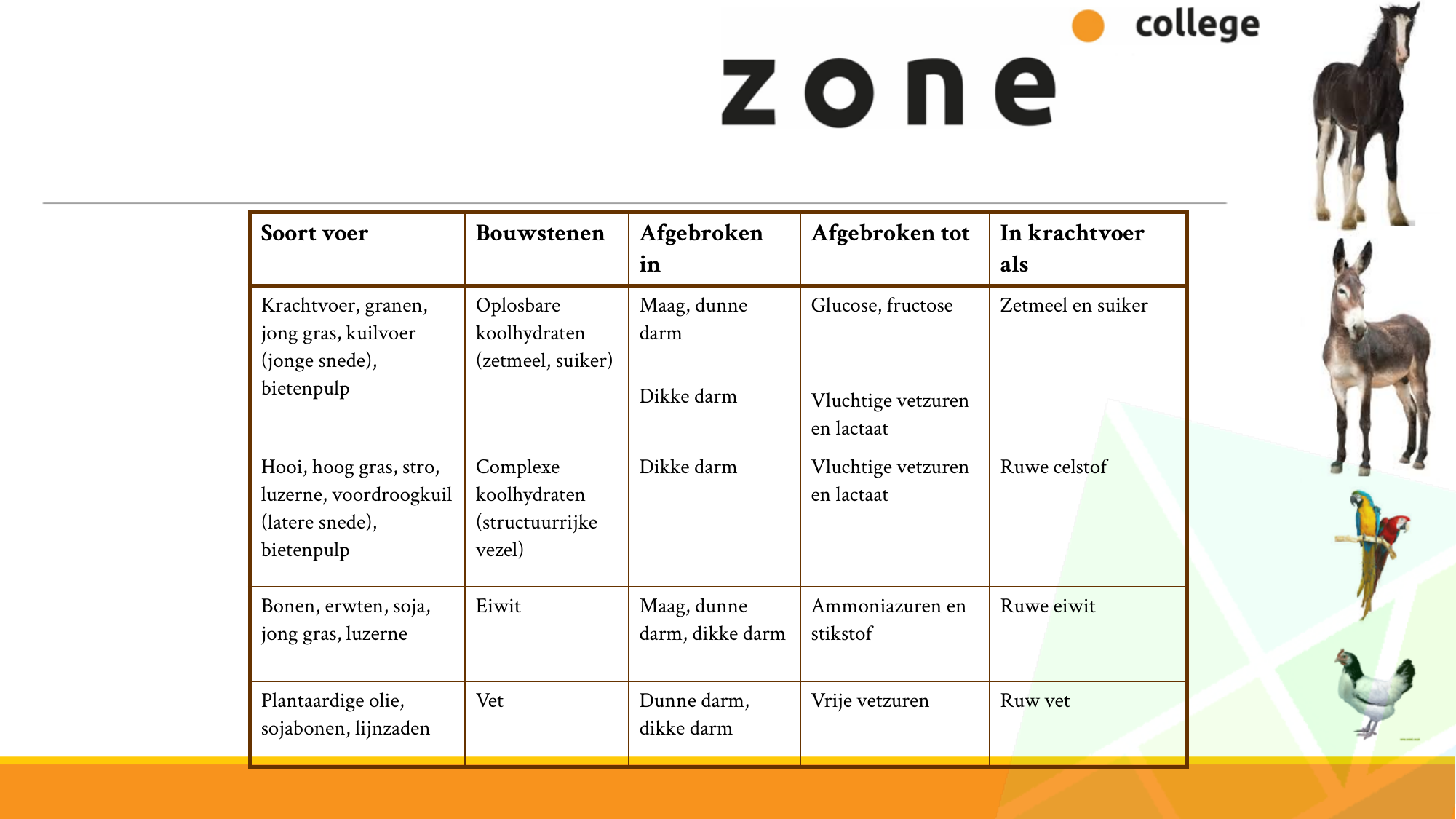

| Soort voer | Bouwstenen | Afgebroken in | Afgebroken tot | In krachtvoer als |
| --- | --- | --- | --- | --- |
| Krachtvoer, granen, jong gras, kuilvoer (jonge snede), bietenpulp | Oplosbare koolhydraten (zetmeel, suiker) | Maag, dunne darm Dikke darm | Glucose, fructose Vluchtige vetzuren en lactaat | Zetmeel en suiker |
| Hooi, hoog gras, stro, luzerne, voordroogkuil (latere snede), bietenpulp | Complexe koolhydraten (structuurrijke vezel) | Dikke darm | Vluchtige vetzuren en lactaat | Ruwe celstof |
| Bonen, erwten, soja, jong gras, luzerne | Eiwit | Maag, dunne darm, dikke darm | Ammoniazuren en stikstof | Ruwe eiwit |
| Plantaardige olie, sojabonen, lijnzaden | Vet | Dunne darm, dikke darm | Vrije vetzuren | Ruw vet |